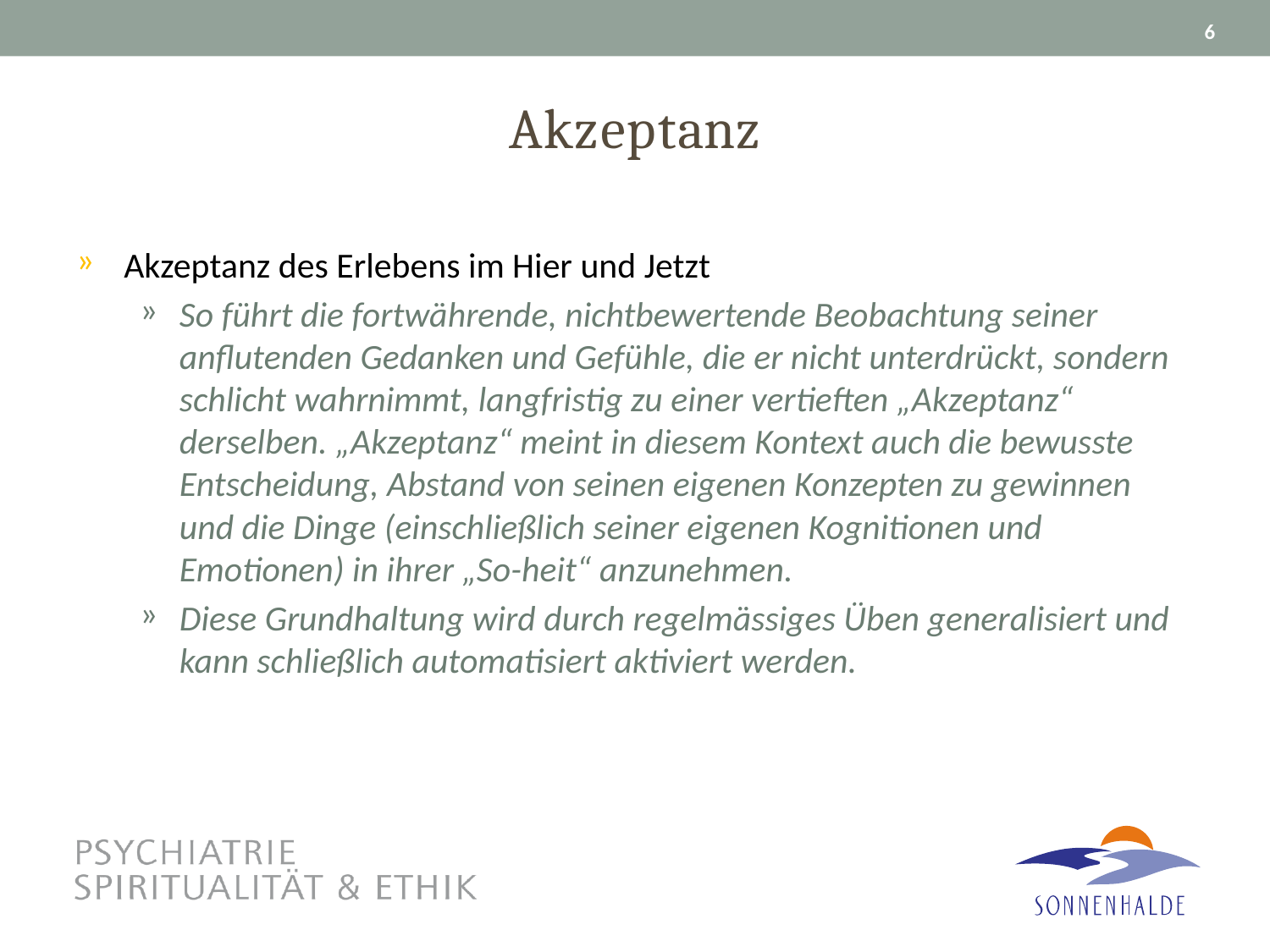

6
# Akzeptanz
Akzeptanz des Erlebens im Hier und Jetzt
So führt die fortwährende, nichtbewertende Beobachtung seiner anflutenden Gedanken und Gefühle, die er nicht unterdrückt, sondern schlicht wahrnimmt, langfristig zu einer vertieften „Akzeptanz“ derselben. „Akzeptanz“ meint in diesem Kontext auch die bewusste Entscheidung, Abstand von seinen eigenen Konzepten zu gewinnen und die Dinge (einschließlich seiner eigenen Kognitionen und Emotionen) in ihrer „So-heit“ anzunehmen.
Diese Grundhaltung wird durch regelmässiges Üben generalisiert und kann schließlich automatisiert aktiviert werden.